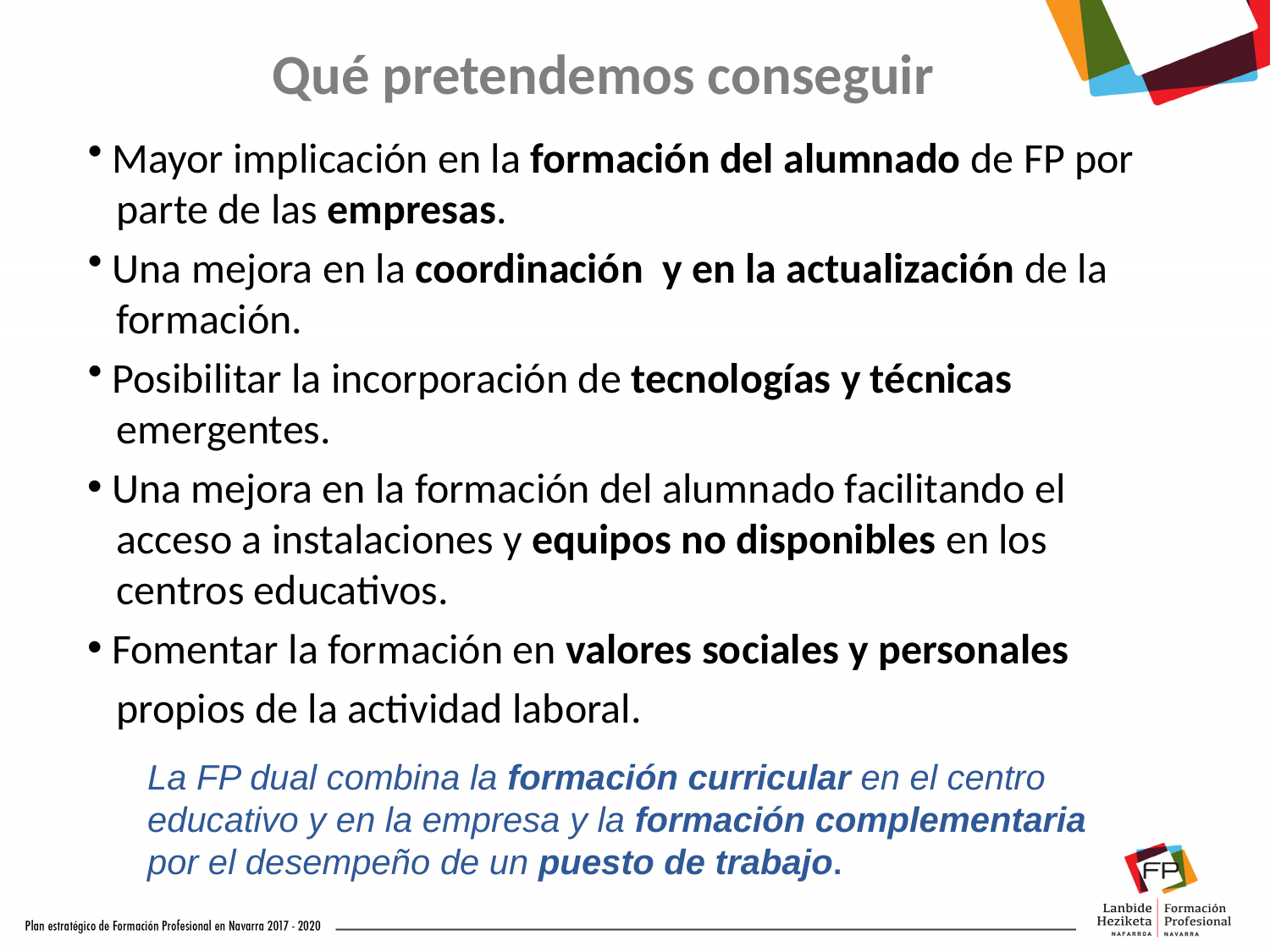

Qué pretendemos conseguir
 Mayor implicación en la formación del alumnado de FP por
   parte de las empresas.
 Una mejora en la coordinación  y en la actualización de la
   formación.
 Posibilitar la incorporación de tecnologías y técnicas
   emergentes.
 Una mejora en la formación del alumnado facilitando el
   acceso a instalaciones y equipos no disponibles en los
   centros educativos.
 Fomentar la formación en valores sociales y personales
   propios de la actividad laboral.
La FP dual combina la formación curricular en el centro educativo y en la empresa y la formación complementaria por el desempeño de un puesto de trabajo.